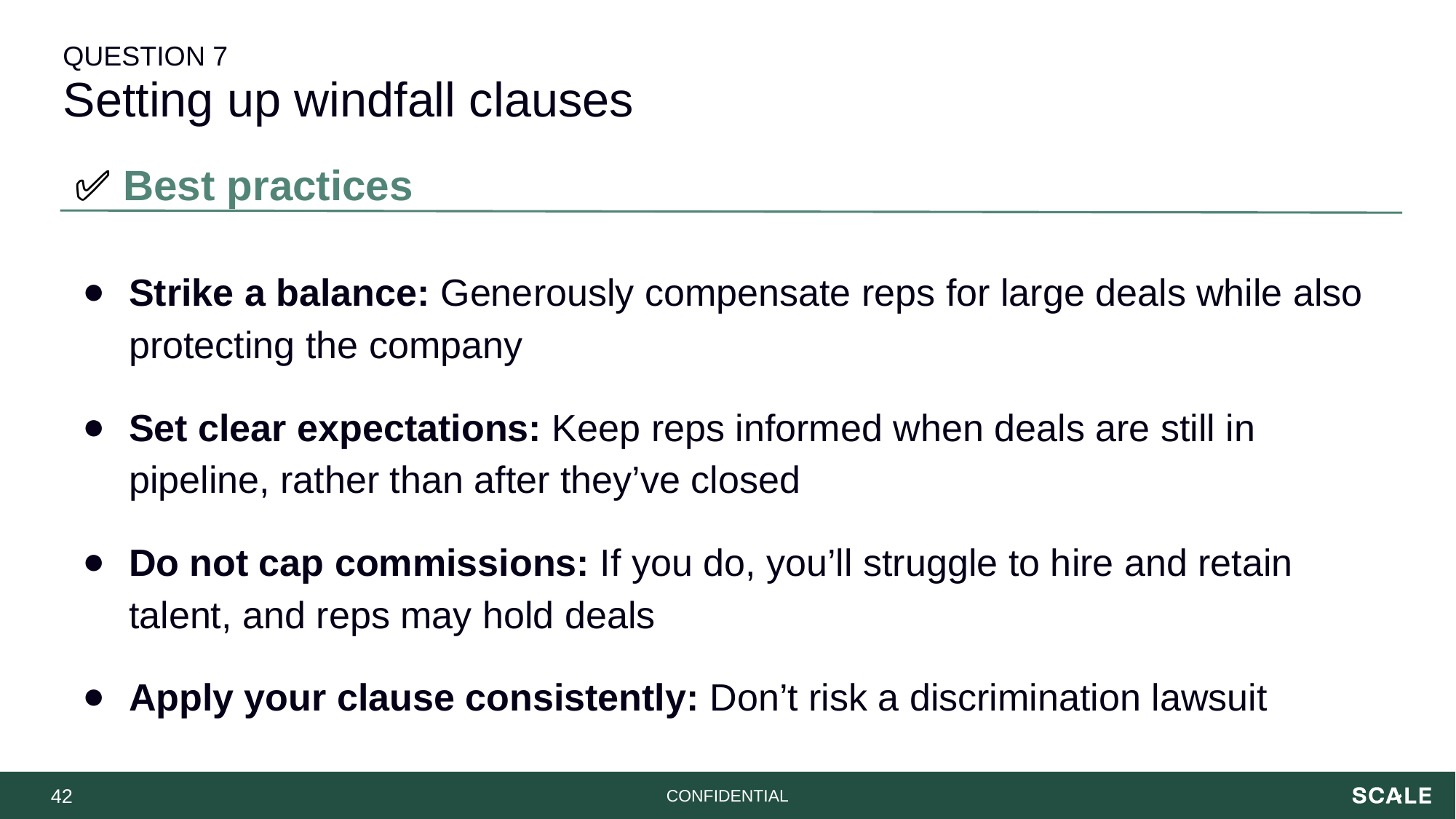

QUESTION 7
Setting up windfall clauses
✅ Best practices
Strike a balance: Generously compensate reps for large deals while also protecting the company
Set clear expectations: Keep reps informed when deals are still in pipeline, rather than after they’ve closed
Do not cap commissions: If you do, you’ll struggle to hire and retain talent, and reps may hold deals
Apply your clause consistently: Don’t risk a discrimination lawsuit
42